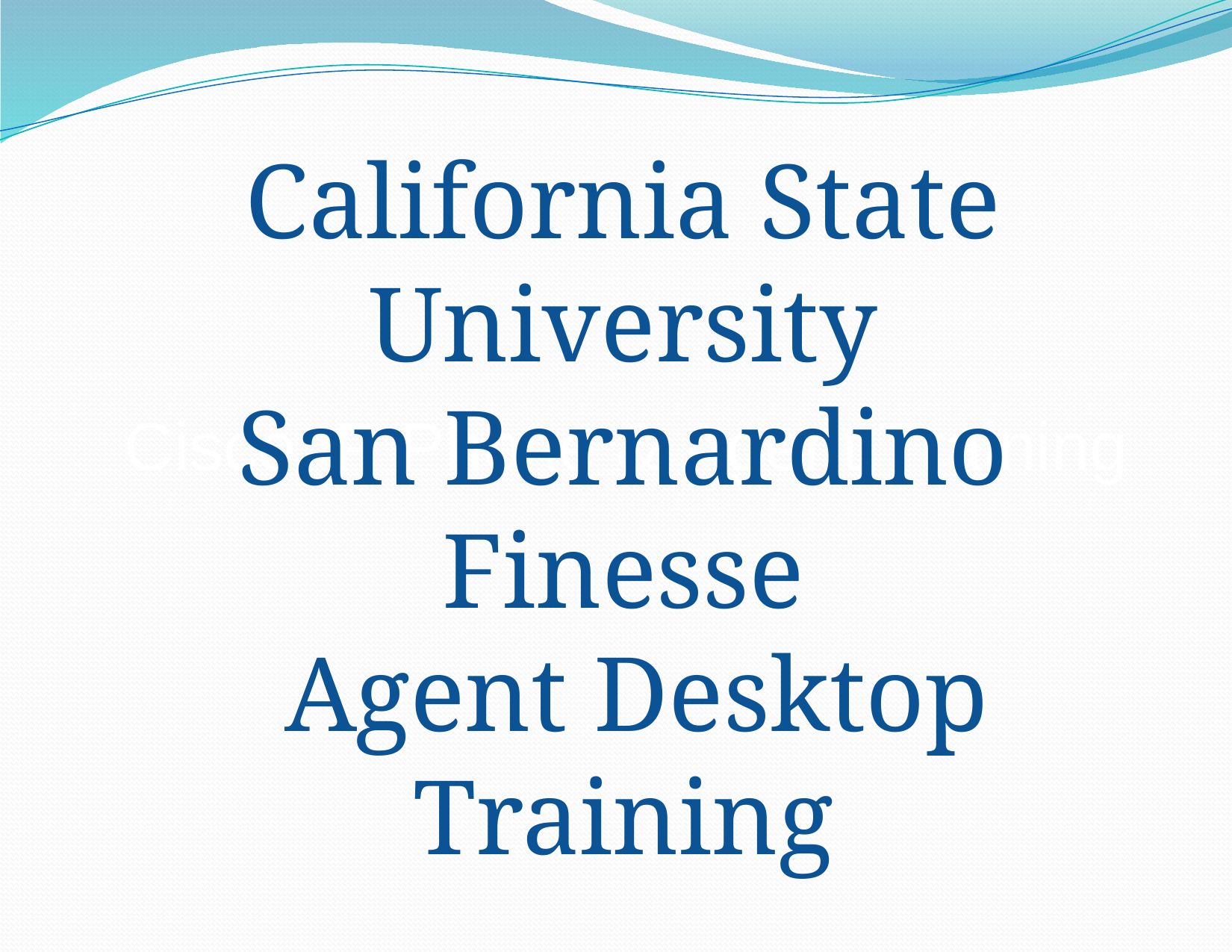

California State University
San Bernardino
Finesse
 Agent Desktop Training
# Cisco IP Phone & Agent Training